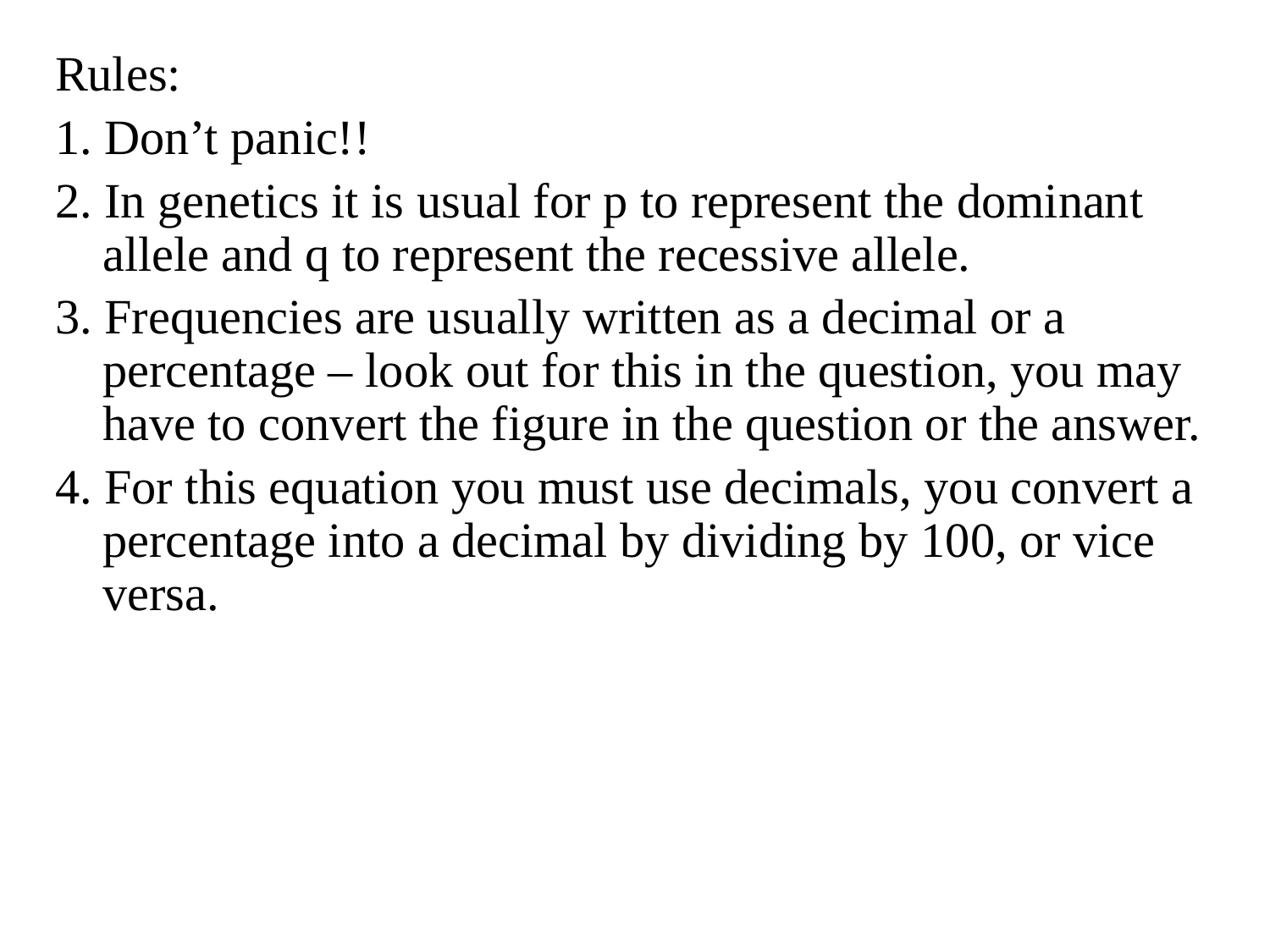

Rules:
1. Don’t panic!!
2. In genetics it is usual for p to represent the dominant allele and q to represent the recessive allele.
3. Frequencies are usually written as a decimal or a percentage – look out for this in the question, you may have to convert the figure in the question or the answer.
4. For this equation you must use decimals, you convert a percentage into a decimal by dividing by 100, or vice versa.